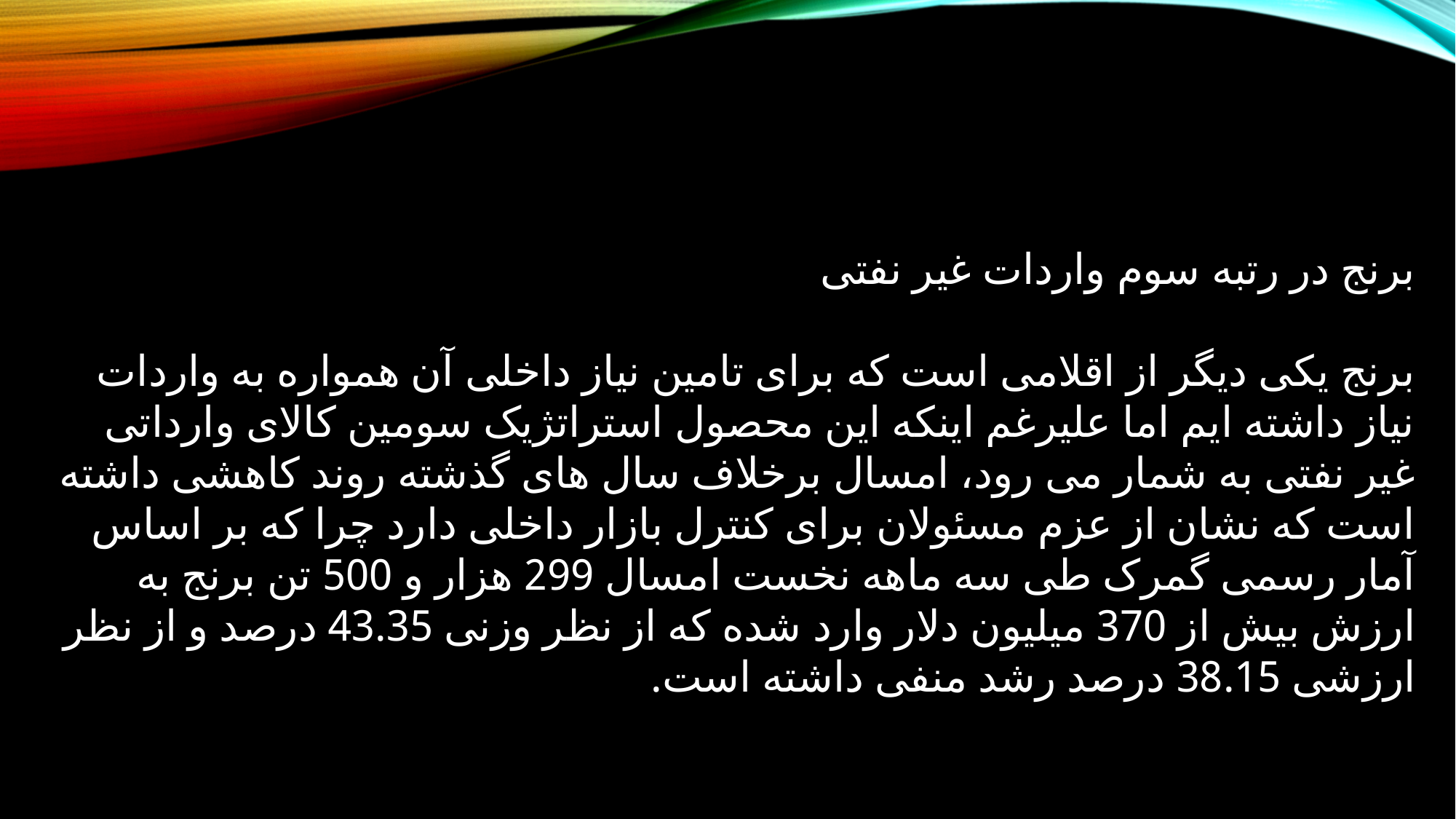

برنج در رتبه سوم واردات غیر نفتی
برنج یکی دیگر از اقلامی است که برای تامین نیاز داخلی آن همواره به واردات نیاز داشته ایم اما علیرغم اینکه این محصول استراتژیک سومین کالای وارداتی غیر نفتی به شمار می رود، امسال برخلاف سال های گذشته روند کاهشی داشته است که نشان از عزم مسئولان برای کنترل بازار داخلی دارد چرا که بر اساس آمار رسمی گمرک طی سه ماهه نخست امسال 299 هزار و 500 تن برنج به ارزش بیش از 370 میلیون دلار وارد شده که از نظر وزنی 43.35 درصد و از نظر ارزشی 38.15 درصد رشد منفی داشته است.